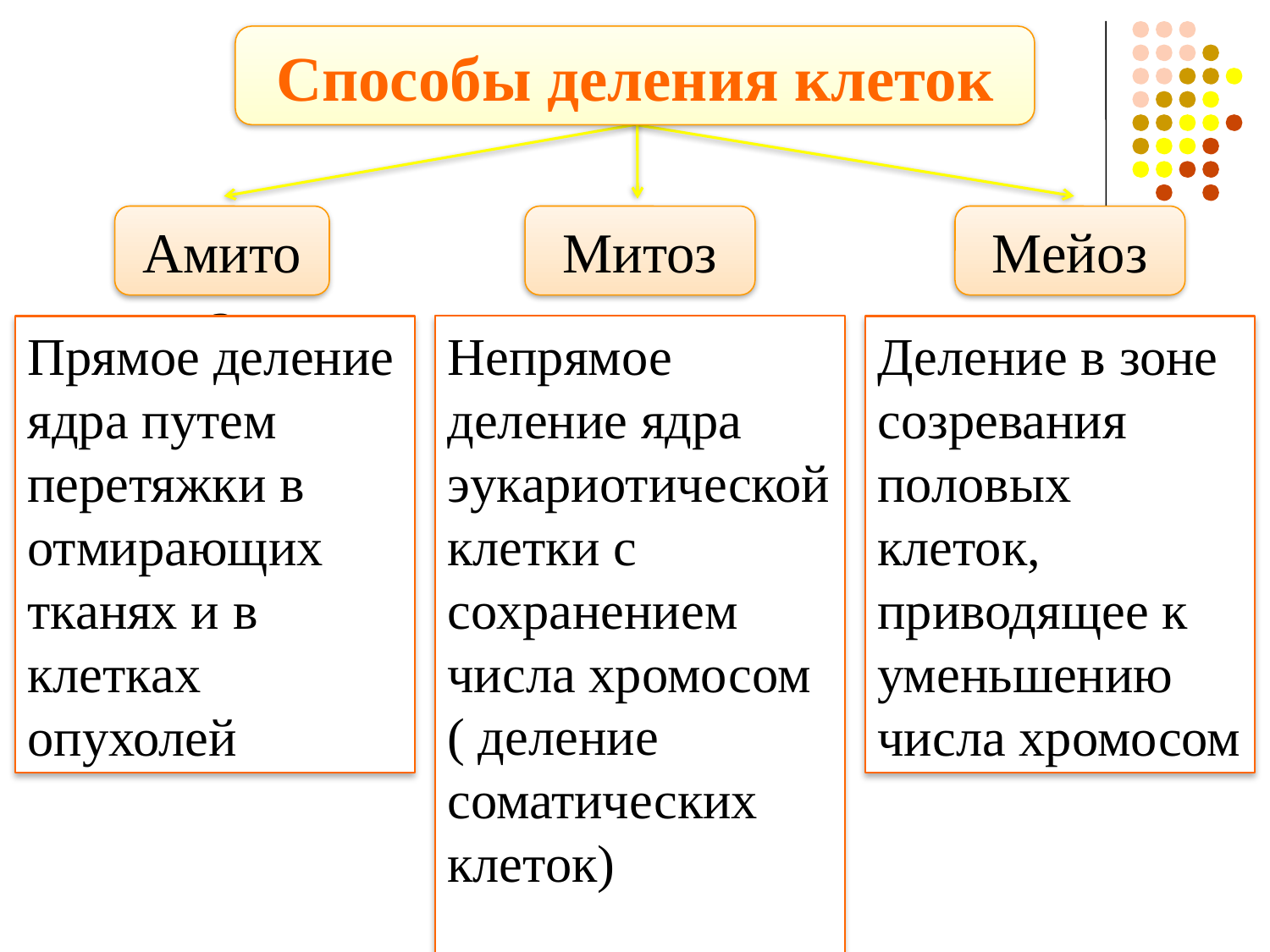

Способы деления клеток
Амитоз
Митоз
Мейоз
Прямое деление ядра путем перетяжки в отмирающих тканях и в клетках опухолей
Непрямое деление ядра эукариотической клетки с сохранением числа хромосом ( деление соматических клеток)

Деление в зоне созревания половых клеток,  приводящее к уменьшению числа хромосом